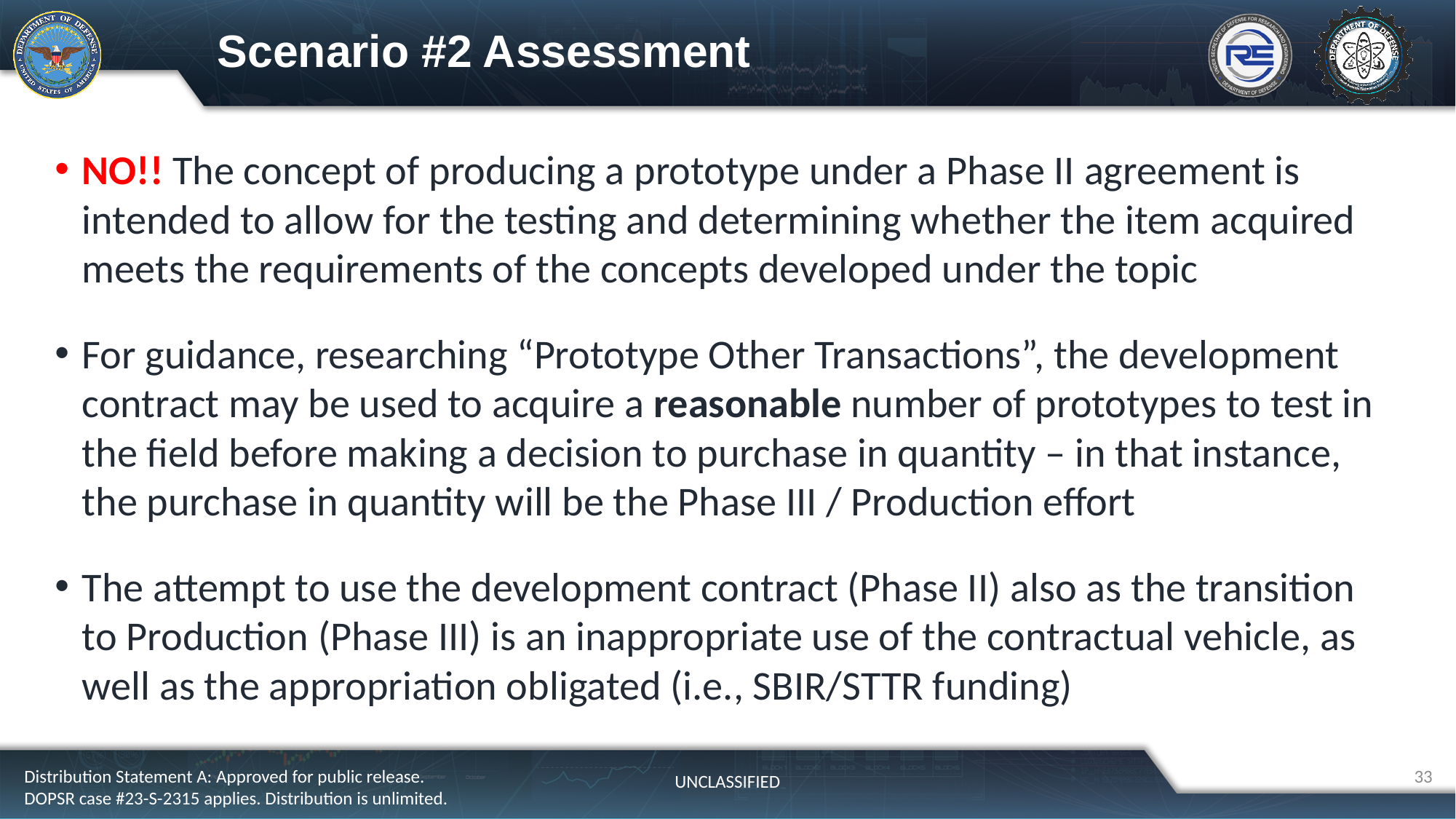

# Scenario #2 Assessment
NO!! The concept of producing a prototype under a Phase II agreement is intended to allow for the testing and determining whether the item acquired meets the requirements of the concepts developed under the topic
For guidance, researching “Prototype Other Transactions”, the development contract may be used to acquire a reasonable number of prototypes to test in the field before making a decision to purchase in quantity – in that instance, the purchase in quantity will be the Phase III / Production effort
The attempt to use the development contract (Phase II) also as the transition to Production (Phase III) is an inappropriate use of the contractual vehicle, as well as the appropriation obligated (i.e., SBIR/STTR funding)
33
Distribution Statement A: Approved for public release. DOPSR case #23-S-2315 applies. Distribution is unlimited.
UNCLASSIFIED